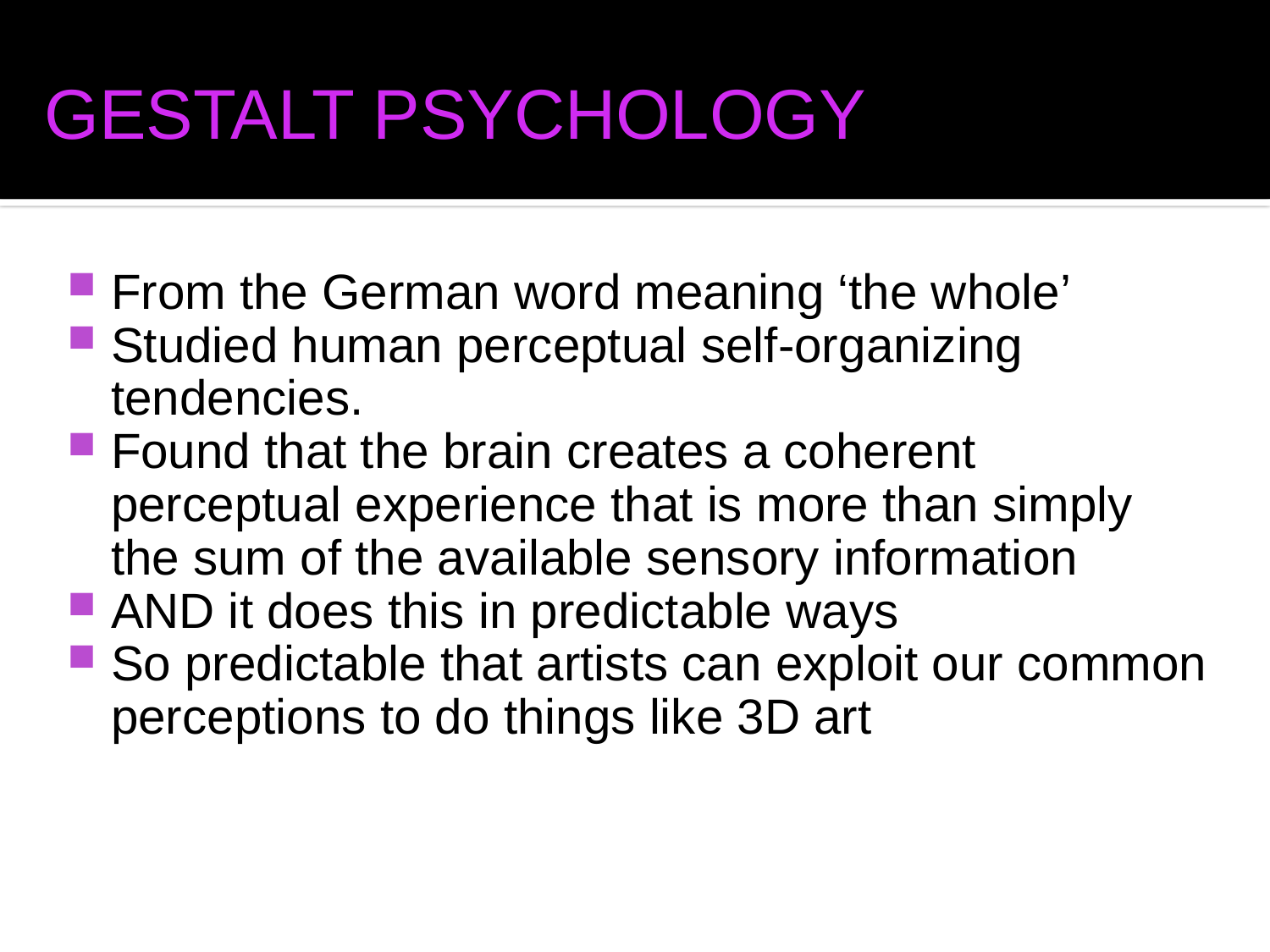

# GESTALT PSYCHOLOGY
From the German word meaning ‘the whole’
Studied human perceptual self-organizing tendencies.
Found that the brain creates a coherent perceptual experience that is more than simply the sum of the available sensory information
AND it does this in predictable ways
So predictable that artists can exploit our common perceptions to do things like 3D art